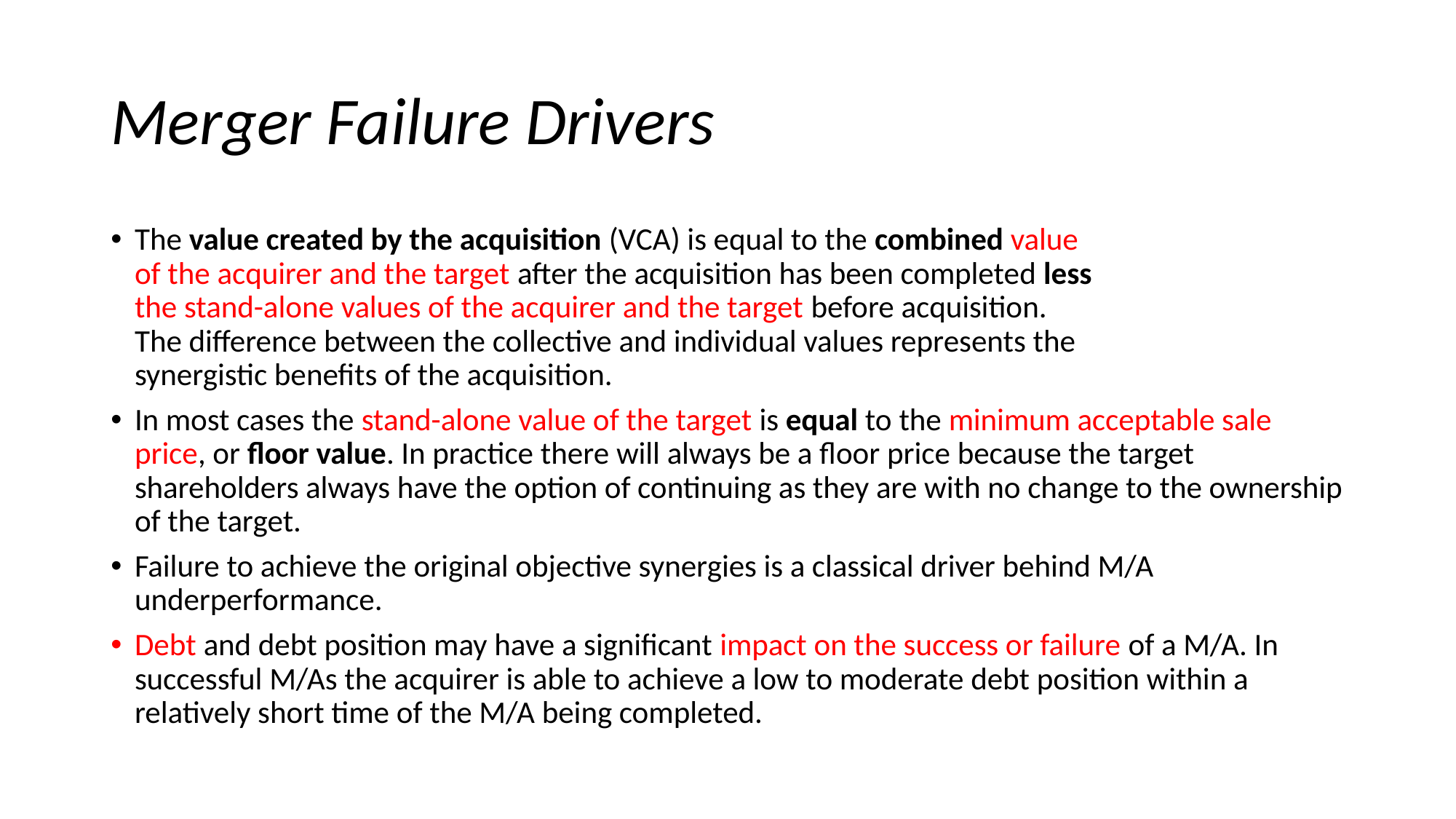

# Merger Failure Drivers
The value created by the acquisition (VCA) is equal to the combined value
of the acquirer and the target after the acquisition has been completed less
the stand-alone values of the acquirer and the target before acquisition.
The difference between the collective and individual values represents the
synergistic benefits of the acquisition.
In most cases the stand-alone value of the target is equal to the minimum acceptable sale price, or floor value. In practice there will always be a floor price because the target shareholders always have the option of continuing as they are with no change to the ownership of the target.
Failure to achieve the original objective synergies is a classical driver behind M/A underperformance.
Debt and debt position may have a significant impact on the success or failure of a M/A. In successful M/As the acquirer is able to achieve a low to moderate debt position within a relatively short time of the M/A being completed.